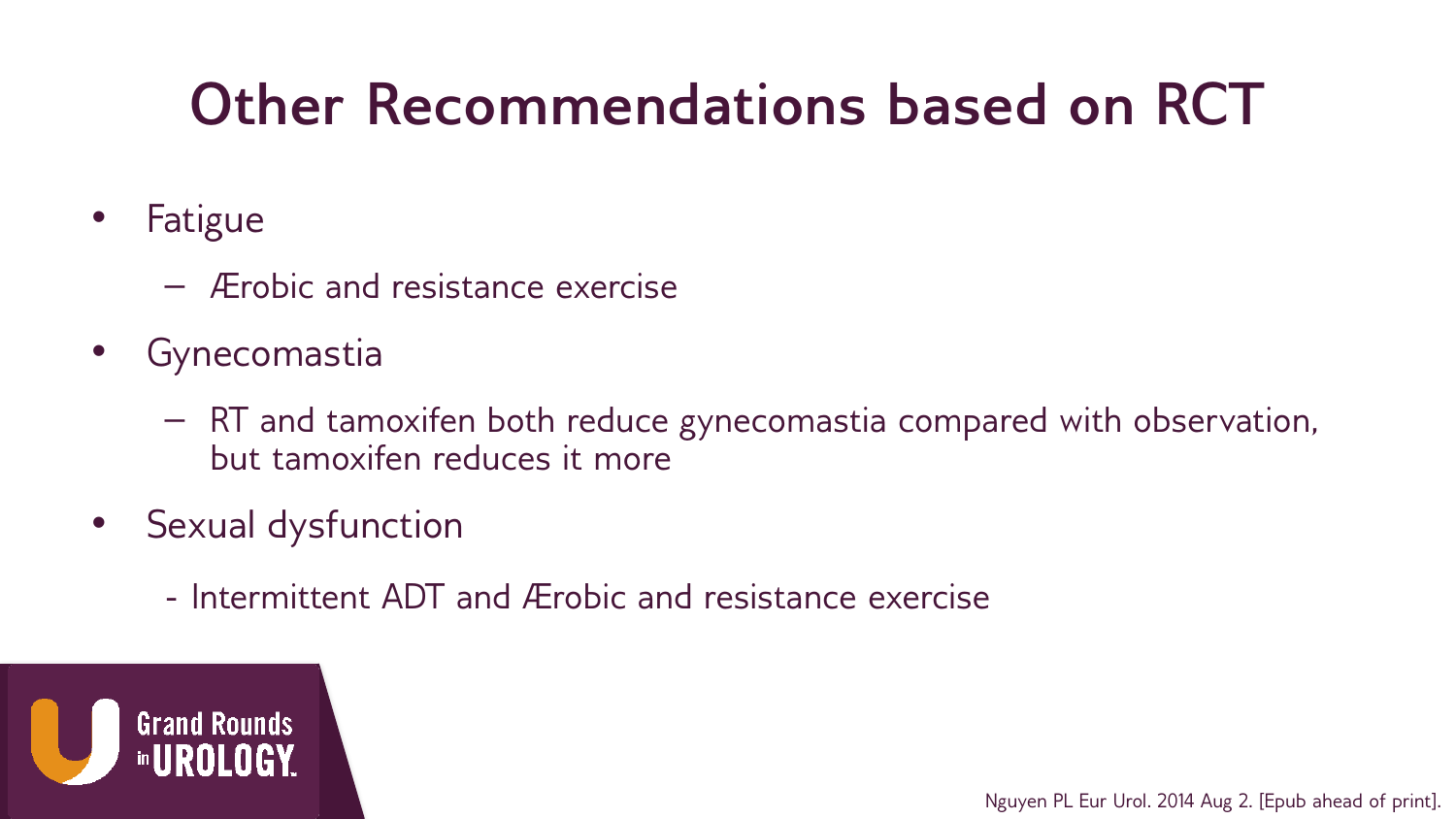

# Other Recommendations based on RCT
Fatigue
Aerobic and resistance exercise
Gynecomastia
RT and tamoxifen both reduce gynecomastia compared with observation, but tamoxifen reduces it more
Sexual dysfunction
- Intermittent ADT and Aerobic and resistance exercise

Nguyen PL Eur Urol. 2014 Aug 2. [Epub ahead of print].